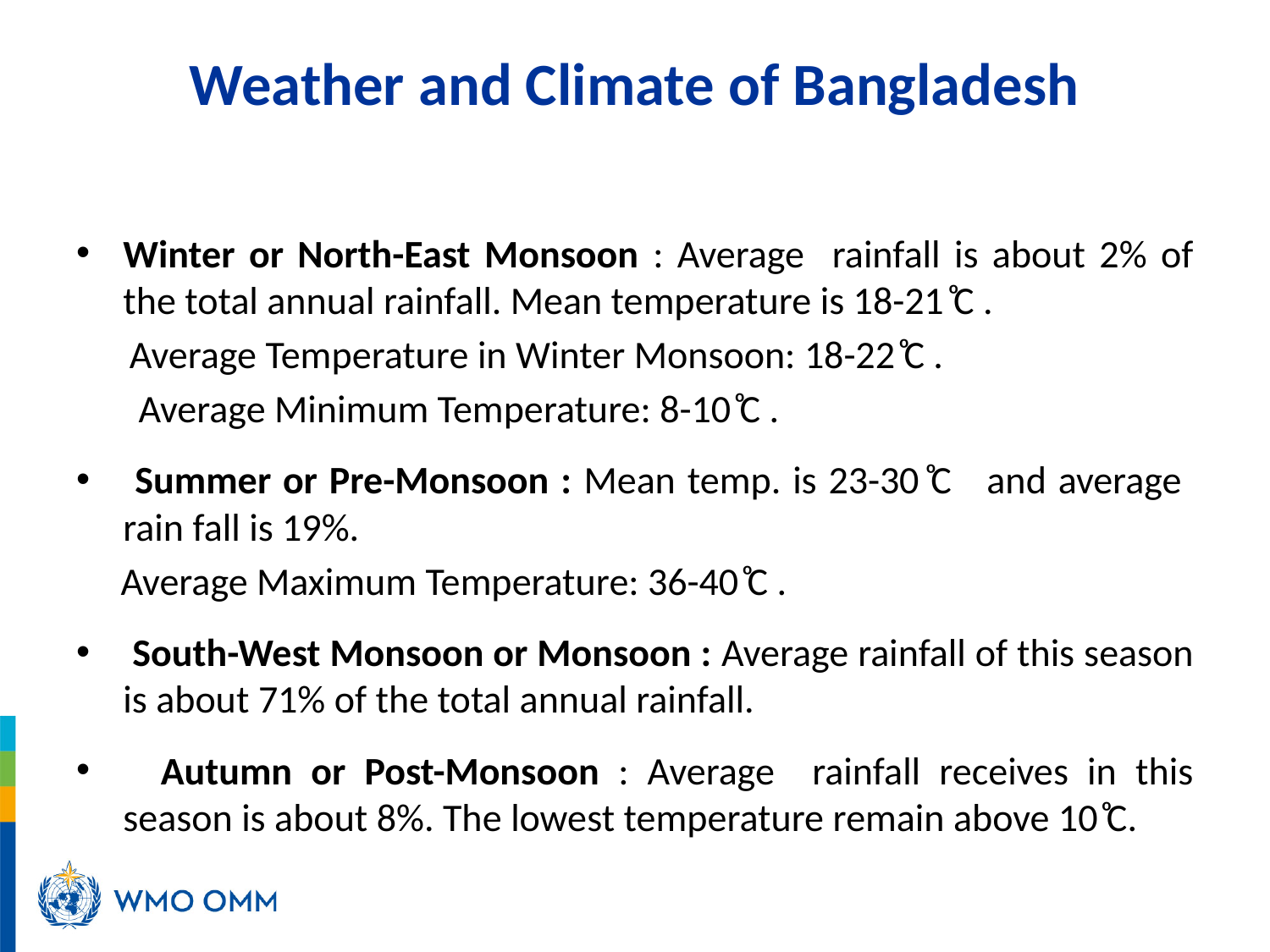

# Weather and Climate of Bangladesh
Winter or North-East Monsoon : Average  rainfall is about 2% of the total annual rainfall. Mean temperature is 18-21 ͦC .
      Average Temperature in Winter Monsoon: 18-22 ͦC .
       Average Minimum Temperature: 8-10 ͦC .

 Summer or Pre-Monsoon : Mean temp. is 23-30 ͦC   and average  rain fall is 19%.
     Average Maximum Temperature: 36-40 ͦC .

 South-West Monsoon or Monsoon : Average rainfall of this season is about 71% of the total annual rainfall.

  Autumn or Post-Monsoon : Average  rainfall receives in this season is about 8%. The lowest temperature remain above 10 ͦC.